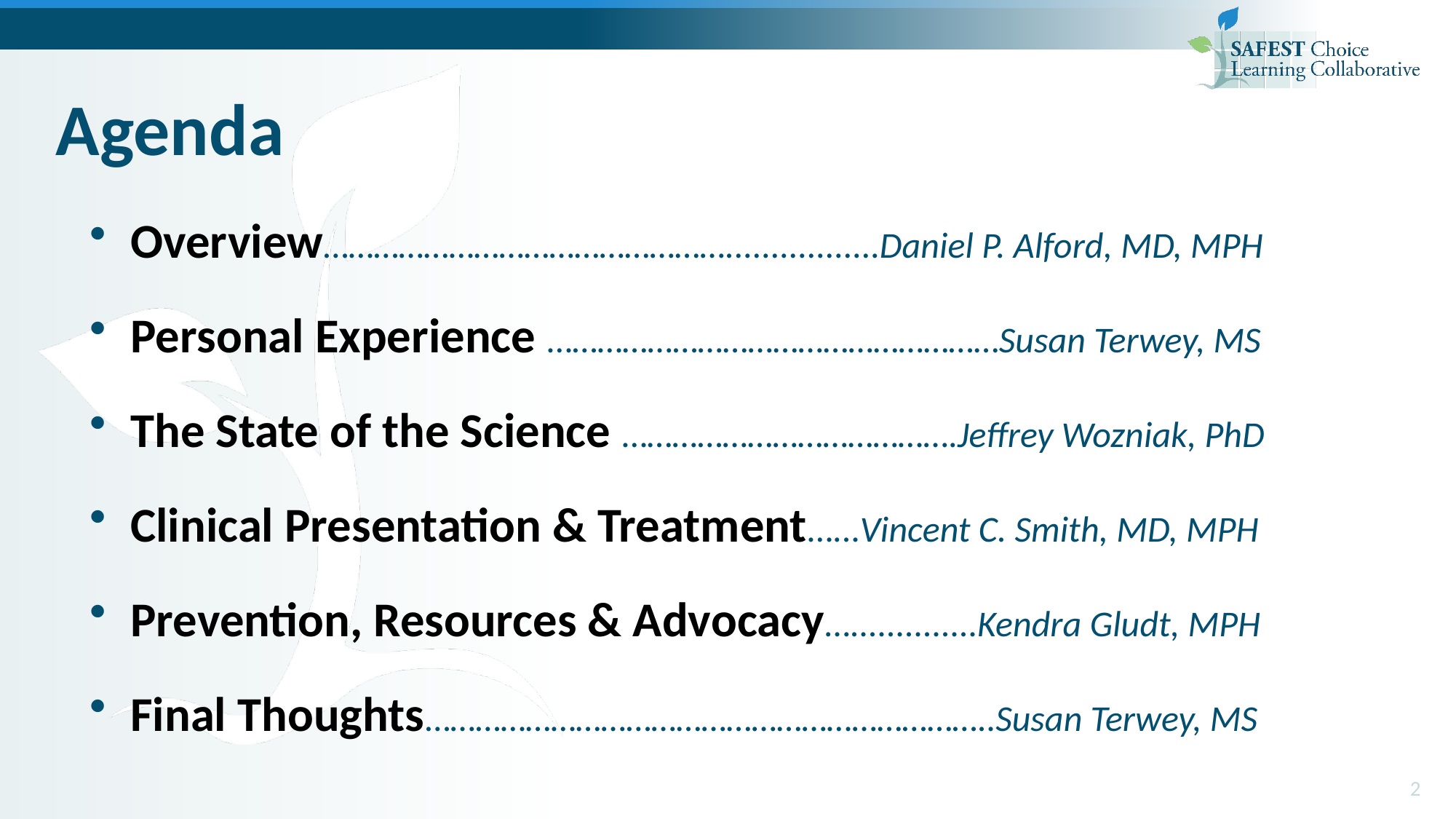

# Agenda
Overview………………………………………….................Daniel P. Alford, MD, MPH
Personal Experience ………………………………………………Susan Terwey, MS
The State of the Science ………………………………….Jeffrey Wozniak, PhD
Clinical Presentation & Treatment…...Vincent C. Smith, MD, MPH
Prevention, Resources & Advocacy…..............Kendra Gludt, MPH
Final Thoughts…………………………………………………………..Susan Terwey, MS
2